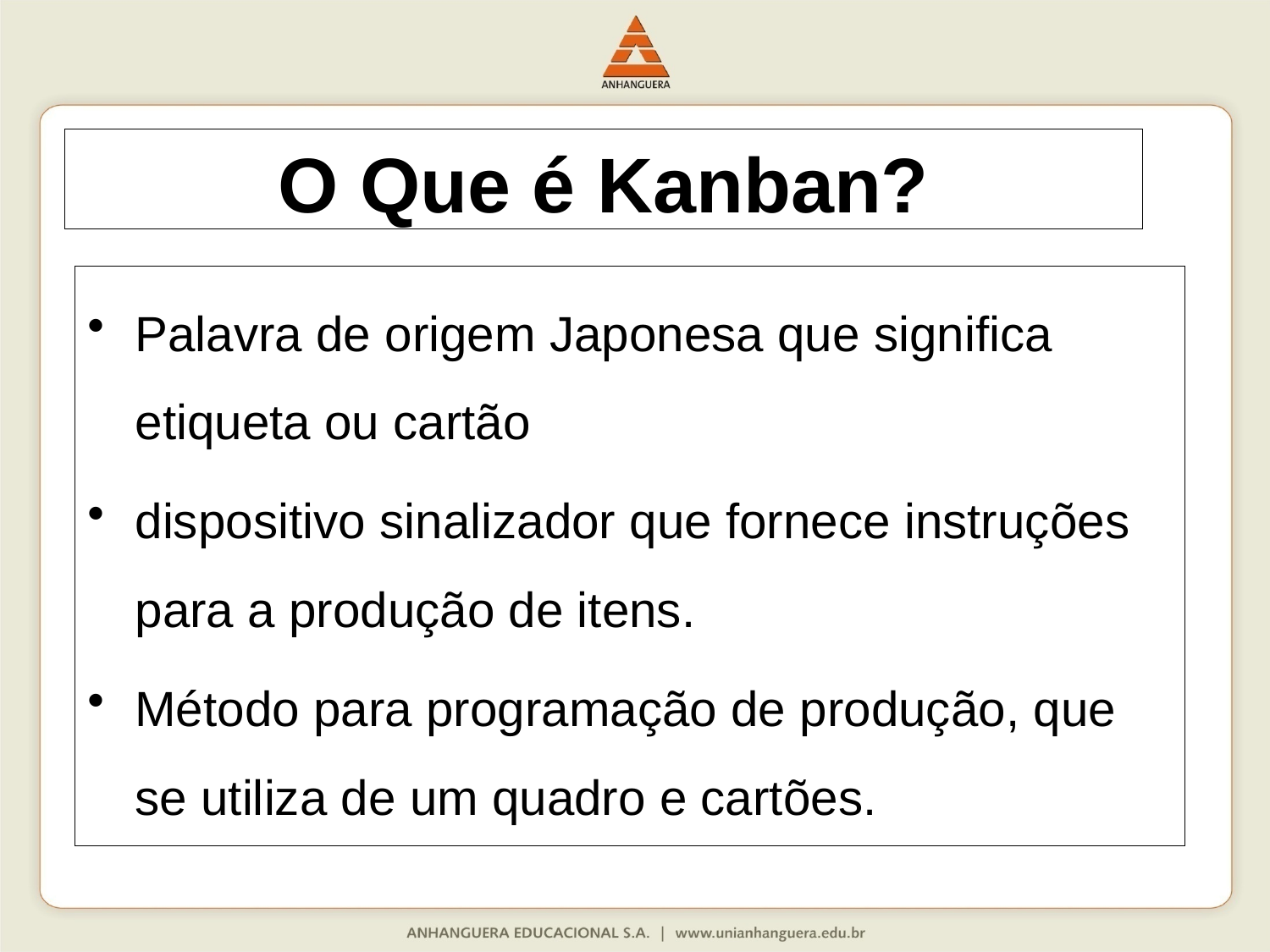

# O Que é Kanban?
Palavra de origem Japonesa que significa etiqueta ou cartão
dispositivo sinalizador que fornece instruções para a produção de itens.
Método para programação de produção, que se utiliza de um quadro e cartões.